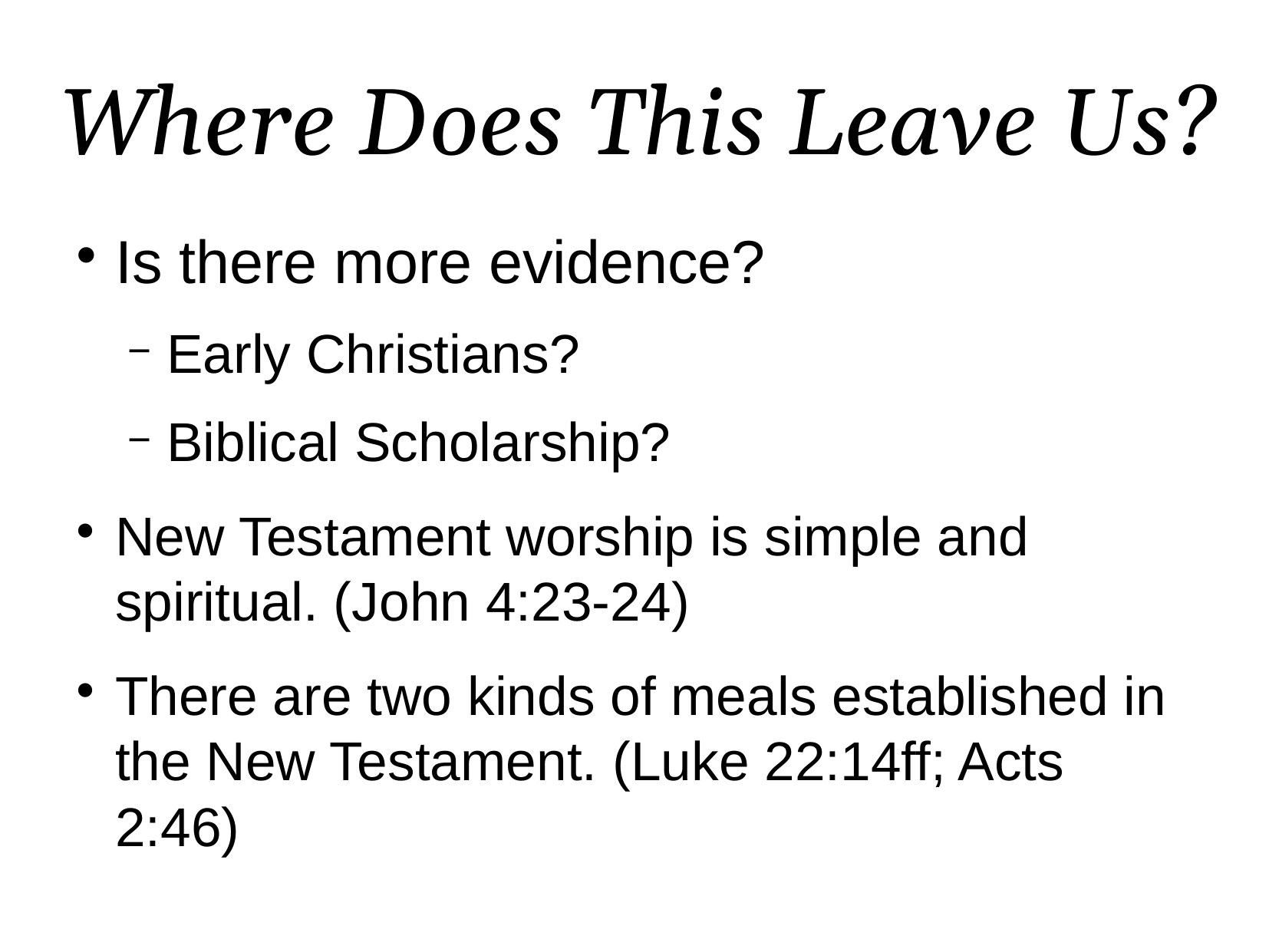

Where Does This Leave Us?
Is there more evidence?
Early Christians?
Biblical Scholarship?
New Testament worship is simple and spiritual. (John 4:23-24)
There are two kinds of meals established in the New Testament. (Luke 22:14ff; Acts 2:46)